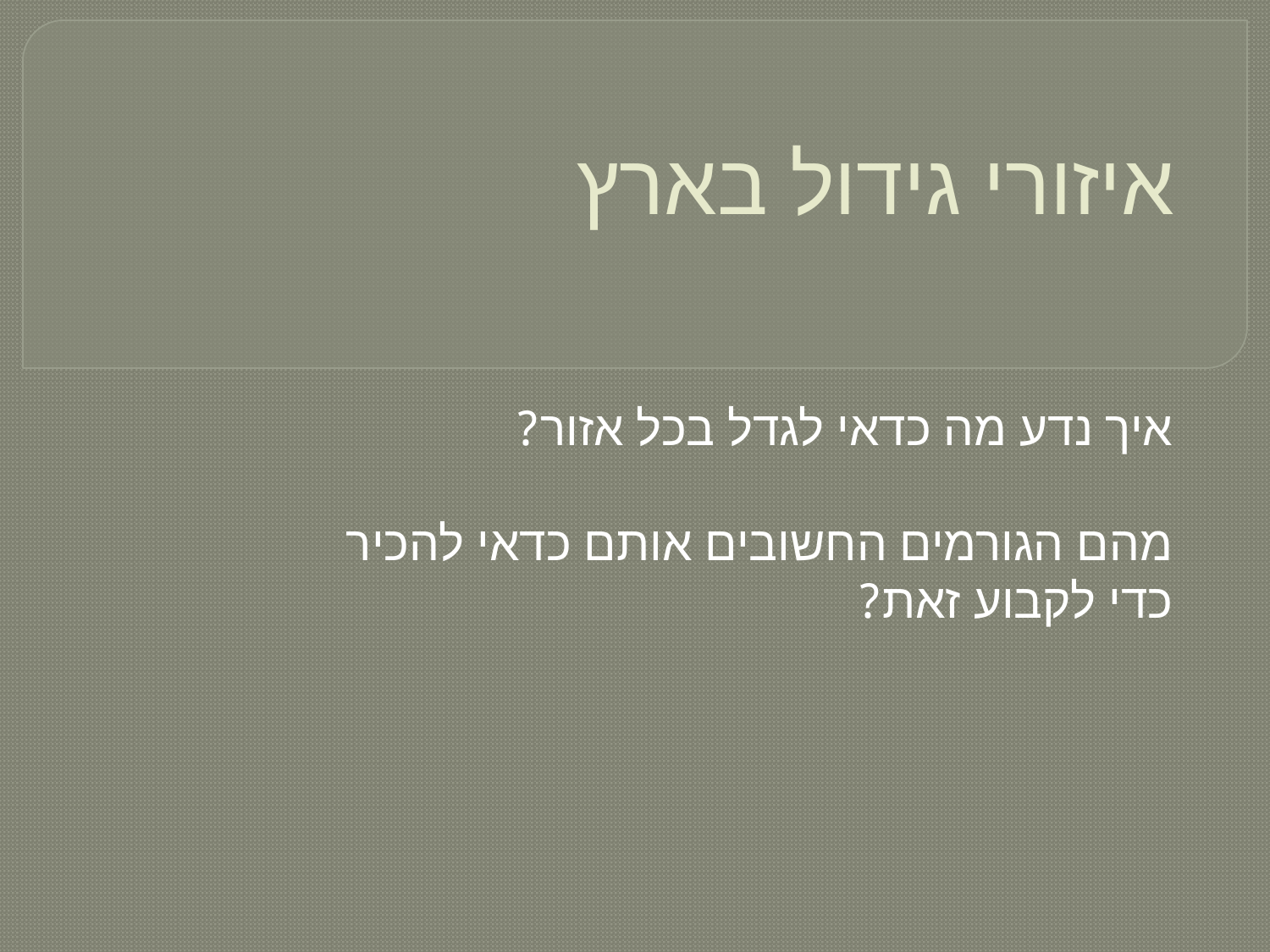

# איזורי גידול בארץ
איך נדע מה כדאי לגדל בכל אזור?

מהם הגורמים החשובים אותם כדאי להכיר כדי לקבוע זאת?